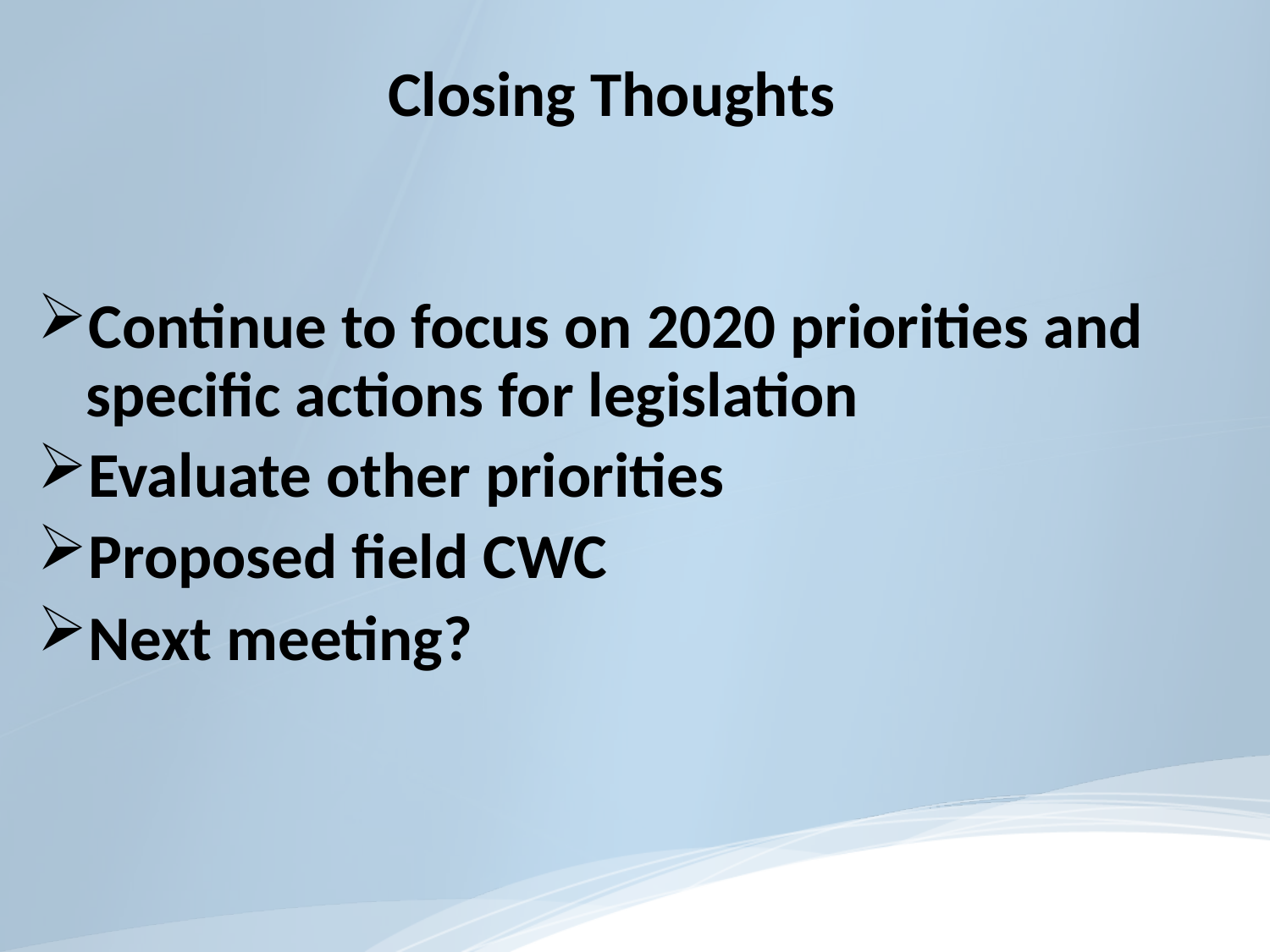

Closing Thoughts
#

Continue to focus on 2020 priorities and specific actions for legislation
Evaluate other priorities
Proposed field CWC
Next meeting?